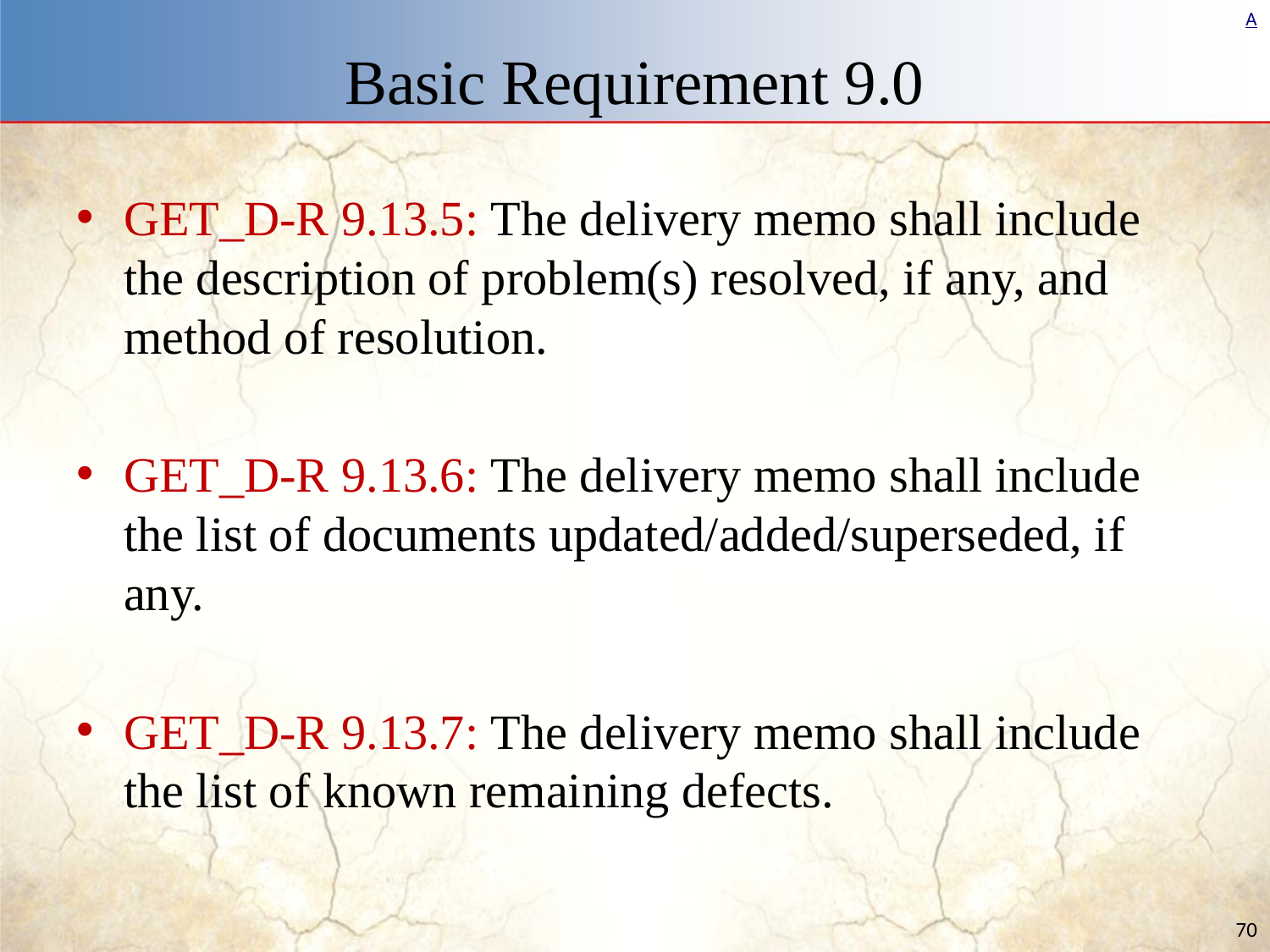

# Basic Requirement 9.0
GET_D-R 9.13.5: The delivery memo shall include the description of problem(s) resolved, if any, and method of resolution.

GET_D-R 9.13.6: The delivery memo shall include the list of documents updated/added/superseded, if any.

GET_D-R 9.13.7: The delivery memo shall include the list of known remaining defects.